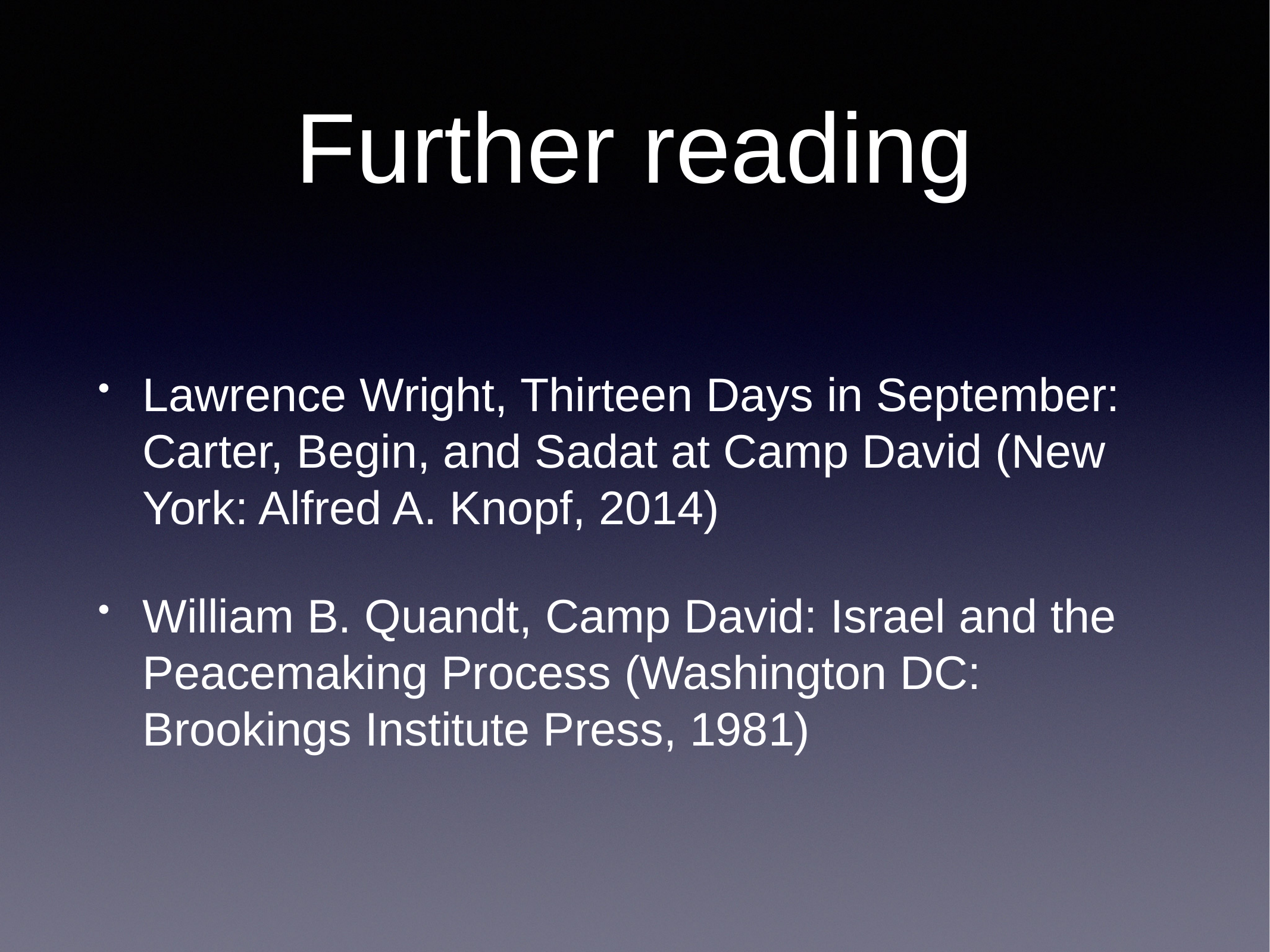

# Further reading
Lawrence Wright, Thirteen Days in September: Carter, Begin, and Sadat at Camp David (New York: Alfred A. Knopf, 2014)
William B. Quandt, Camp David: Israel and the Peacemaking Process (Washington DC: Brookings Institute Press, 1981)